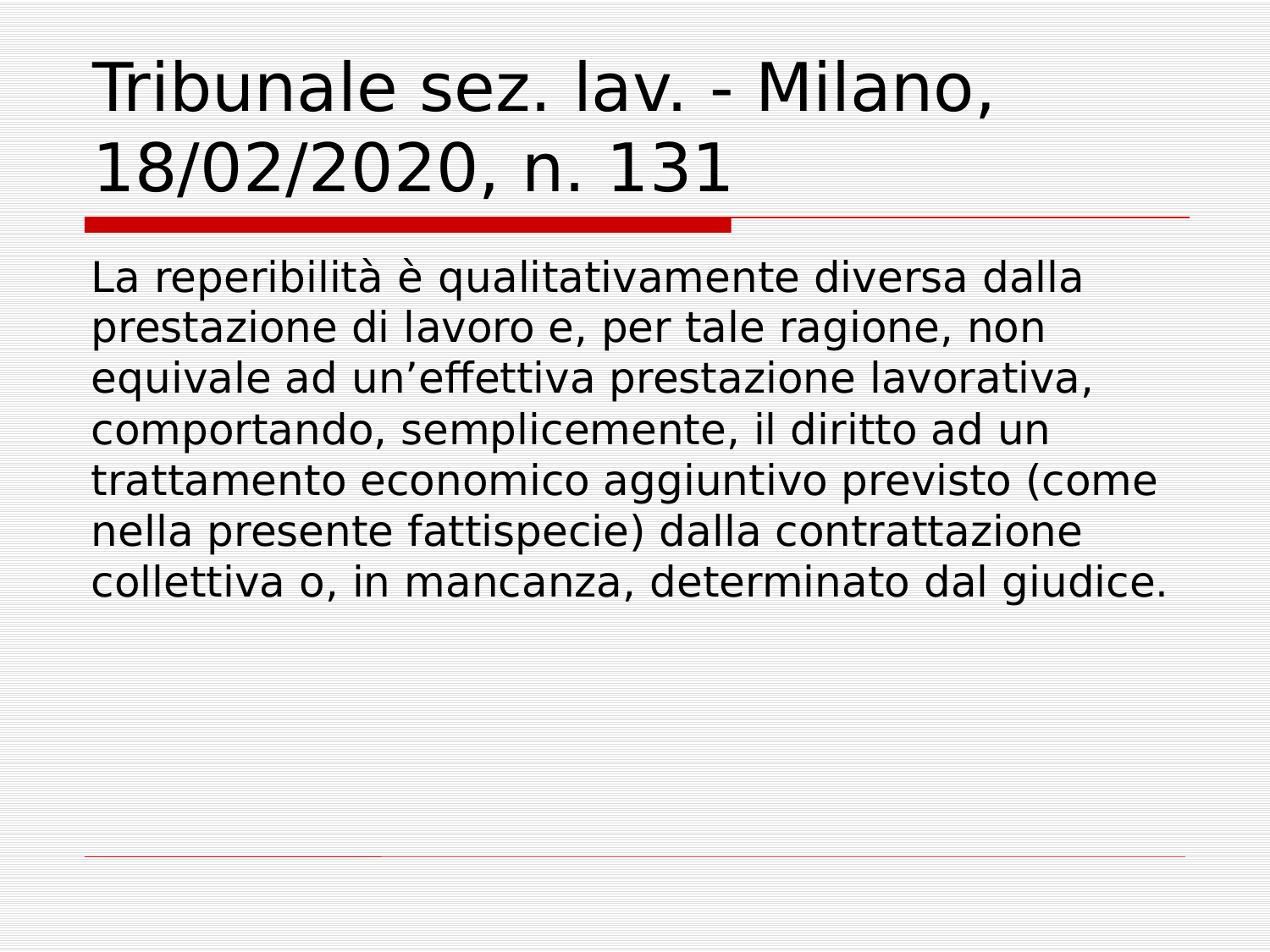

# Tribunale sez. lav. - Milano, 18/02/2020, n. 131
La reperibilità è qualitativamente diversa dalla prestazione di lavoro e, per tale ragione, non equivale ad un’effettiva prestazione lavorativa, comportando, semplicemente, il diritto ad un trattamento economico aggiuntivo previsto (come nella presente fattispecie) dalla contrattazione collettiva o, in mancanza, determinato dal giudice.